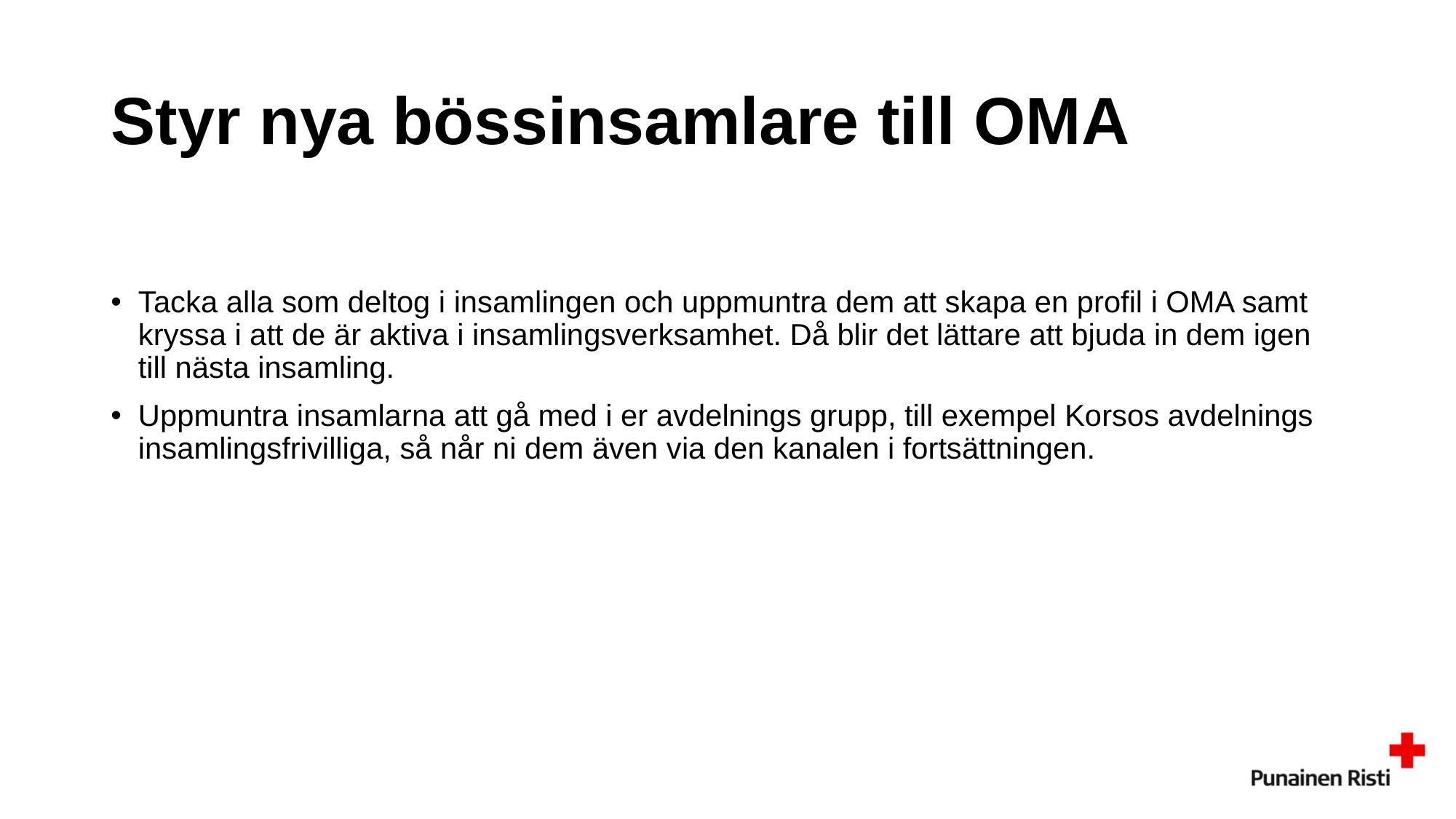

# Styr nya bössinsamlare till OMA
Tacka alla som deltog i insamlingen och uppmuntra dem att skapa en profil i OMA samt kryssa i att de är aktiva i insamlingsverksamhet. Då blir det lättare att bjuda in dem igen till nästa insamling.
Uppmuntra insamlarna att gå med i er avdelnings grupp, till exempel Korsos avdelnings insamlingsfrivilliga, så når ni dem även via den kanalen i fortsättningen.